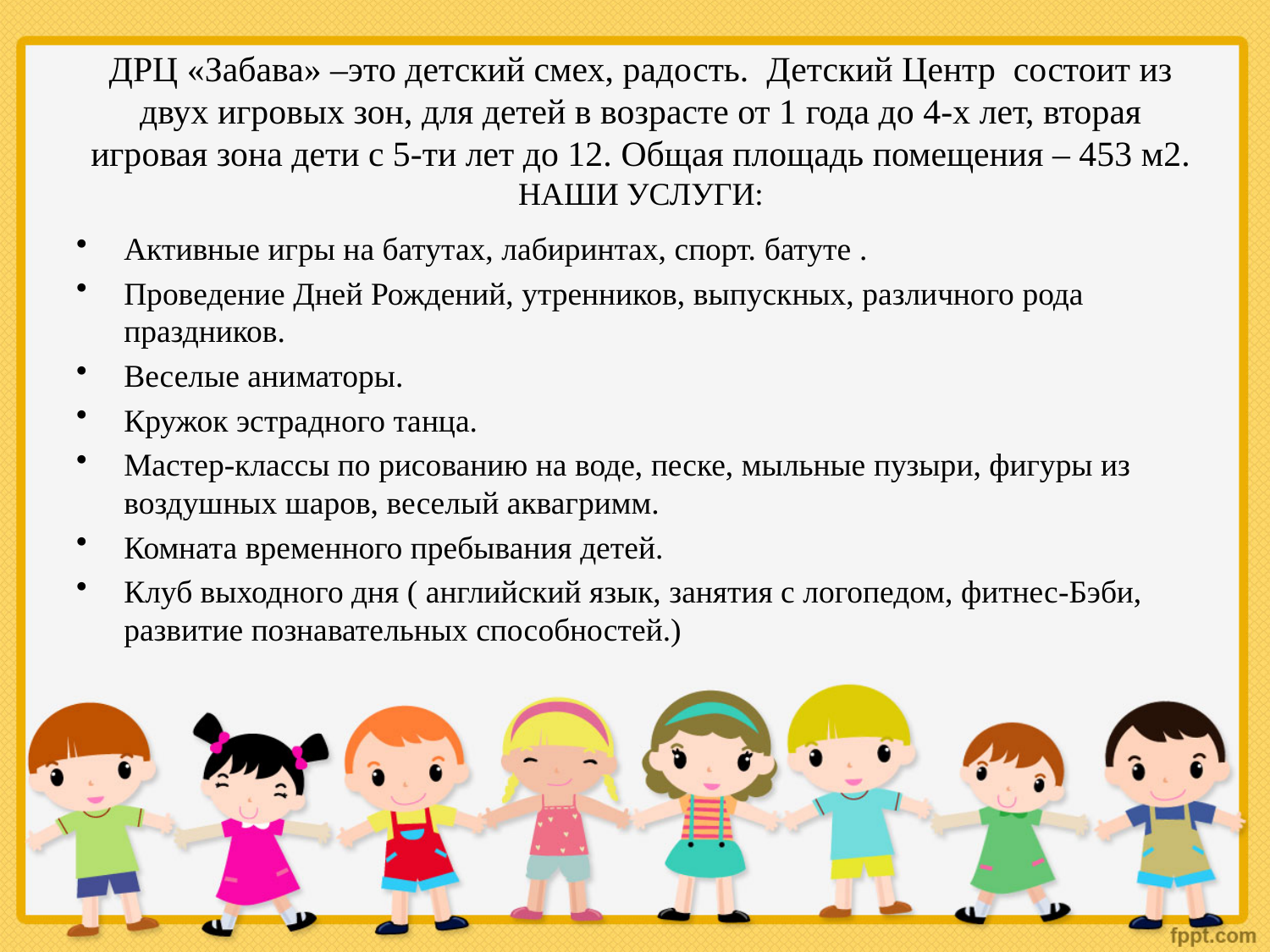

# ДРЦ «Забава» –это детский смех, радость.  Детский Центр  состоит из двух игровых зон, для детей в возрасте от 1 года до 4-х лет, вторая игровая зона дети с 5-ти лет до 12. Общая площадь помещения – 453 м2. НАШИ УСЛУГИ:
Активные игры на батутах, лабиринтах, спорт. батуте .
Проведение Дней Рождений, утренников, выпускных, различного рода праздников.
Веселые аниматоры.
Кружок эстрадного танца.
Мастер-классы по рисованию на воде, песке, мыльные пузыри, фигуры из воздушных шаров, веселый аквагримм.
Комната временного пребывания детей.
Клуб выходного дня ( английский язык, занятия с логопедом, фитнес-Бэби, развитие познавательных способностей.)